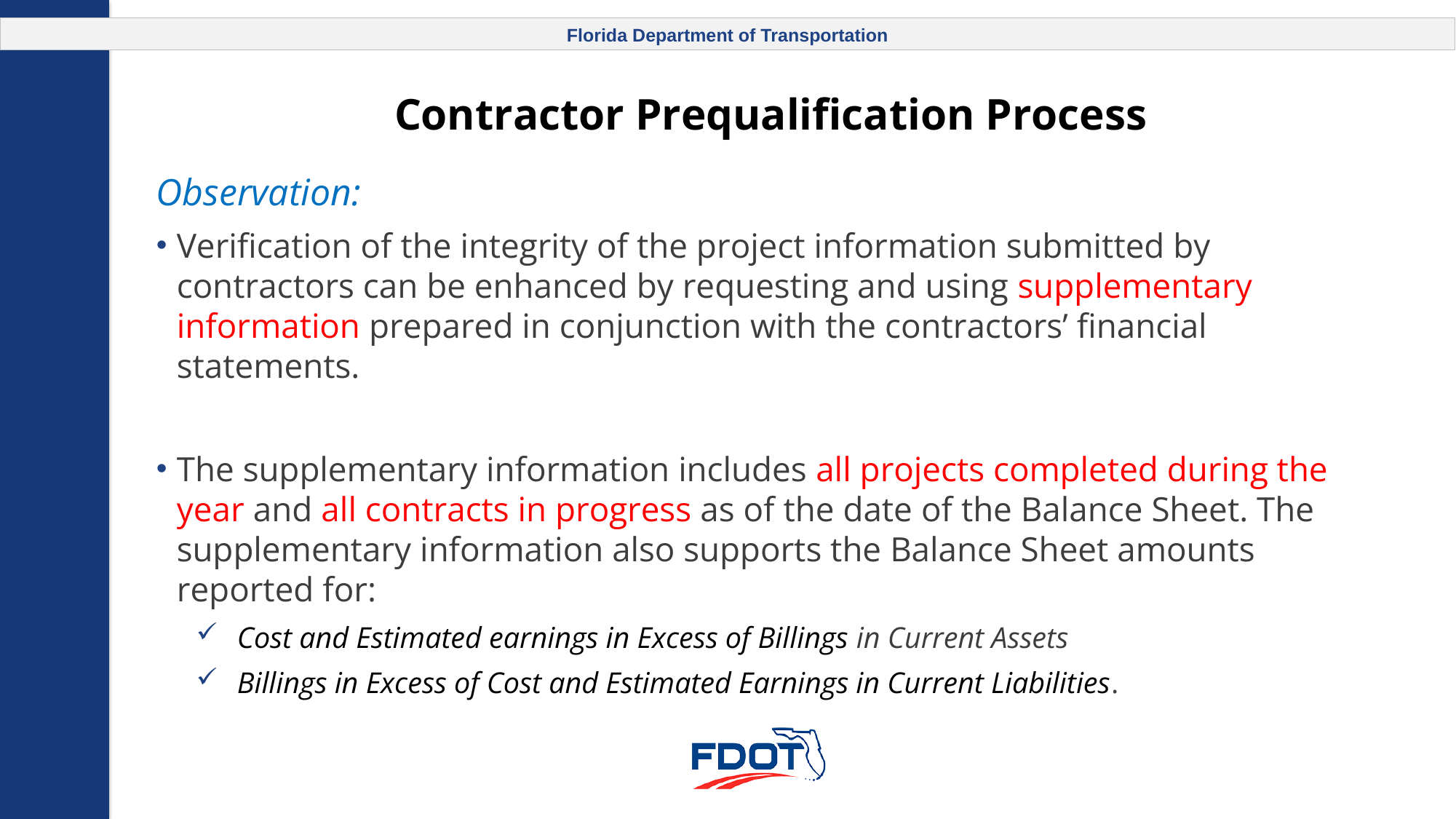

# Contractor Prequalification Process
Observation:
Verification of the integrity of the project information submitted by contractors can be enhanced by requesting and using supplementary information prepared in conjunction with the contractors’ financial statements.

The supplementary information includes all projects completed during the year and all contracts in progress as of the date of the Balance Sheet. The supplementary information also supports the Balance Sheet amounts reported for:
Cost and Estimated earnings in Excess of Billings in Current Assets
Billings in Excess of Cost and Estimated Earnings in Current Liabilities.